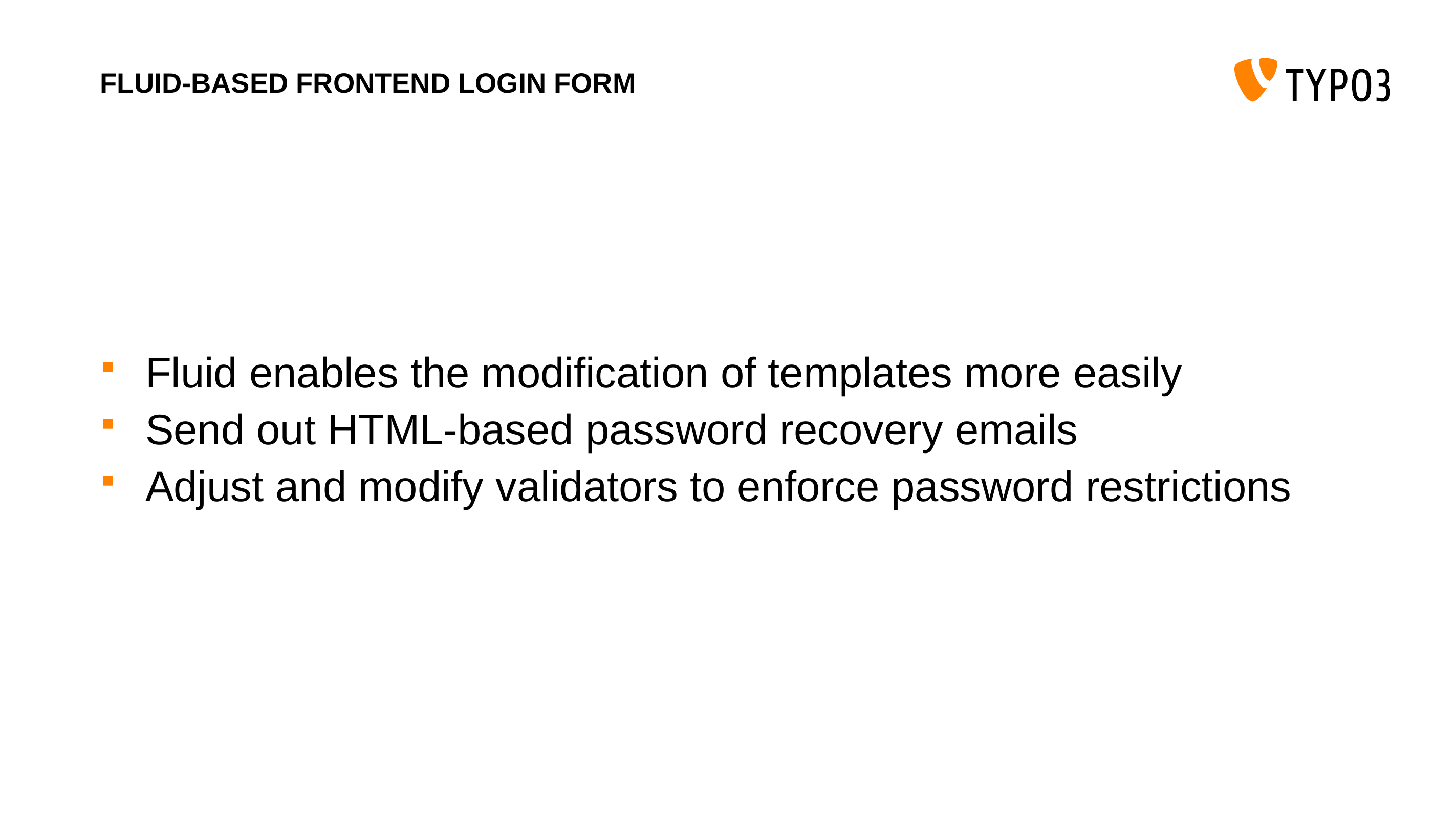

# Fluid-Based Frontend Login Form
Fluid enables the modification of templates more easily
Send out HTML-based password recovery emails
Adjust and modify validators to enforce password restrictions